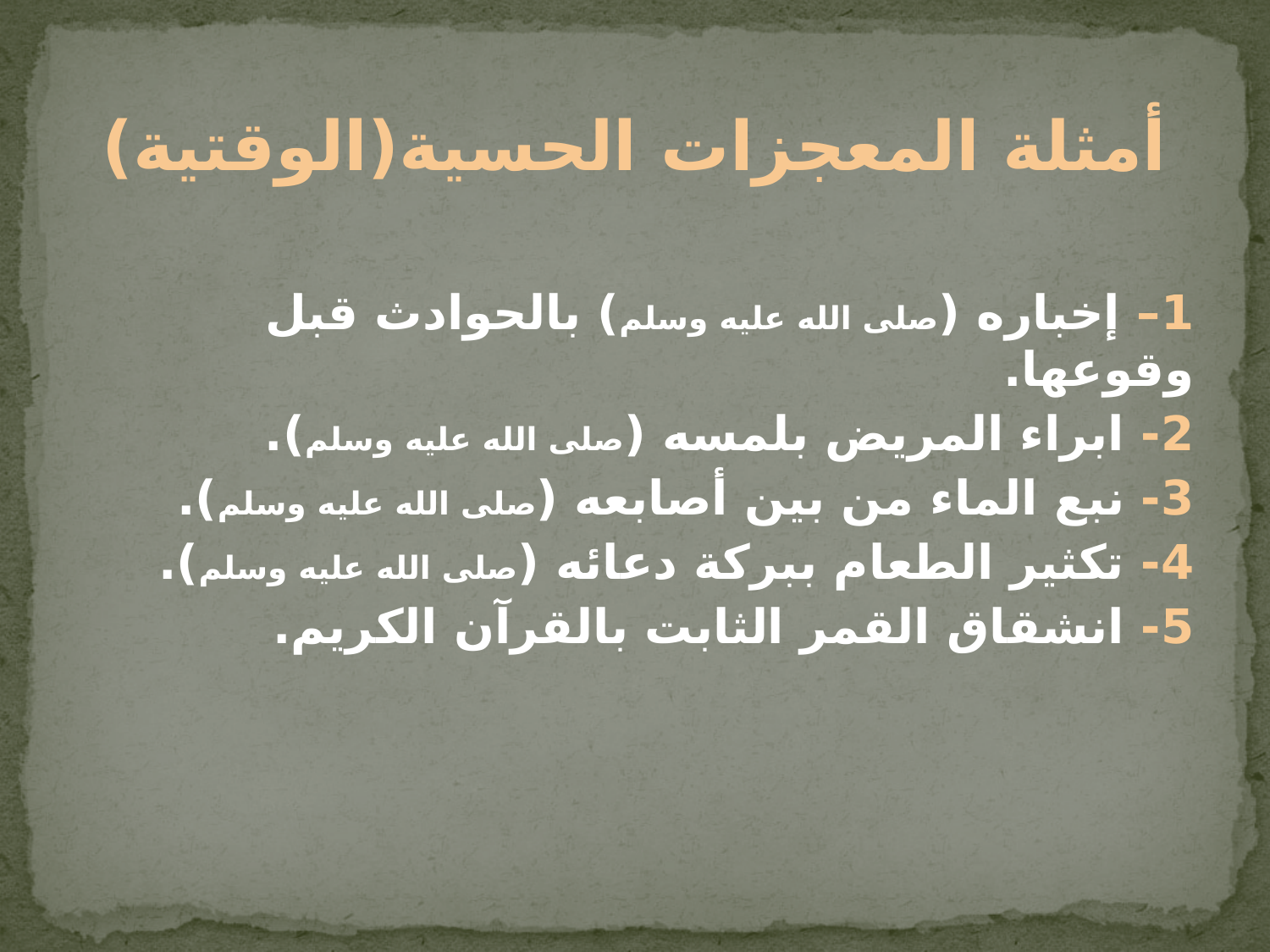

# أمثلة المعجزات الحسية(الوقتية)

1– إخباره (صلى الله عليه وسلم) بالحوادث قبل وقوعها.
2- ابراء المريض بلمسه (صلى الله عليه وسلم).
3- نبع الماء من بين أصابعه (صلى الله عليه وسلم).
4- تكثير الطعام ببركة دعائه (صلى الله عليه وسلم).
5- انشقاق القمر الثابت بالقرآن الكريم.